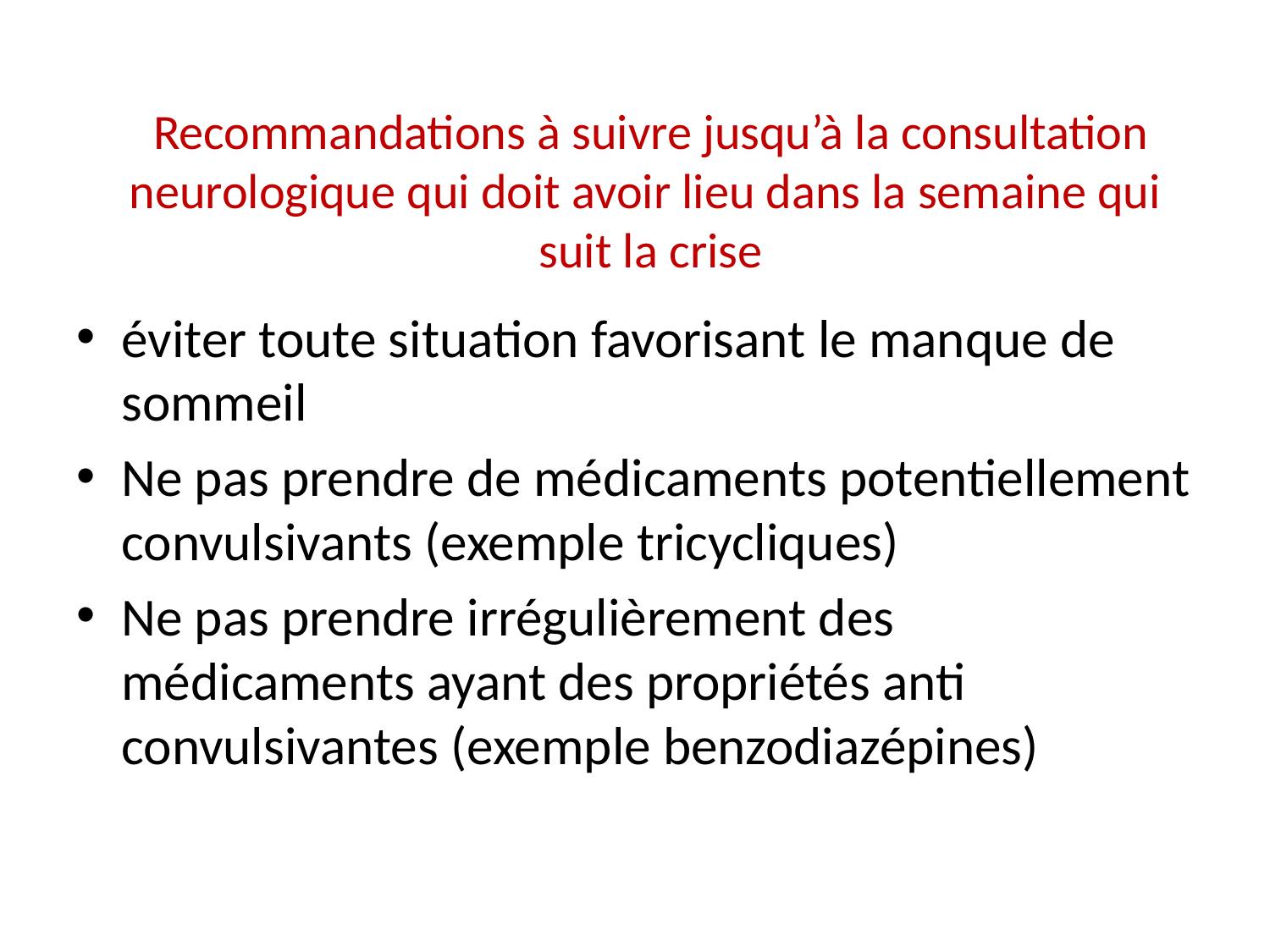

# Recommandations à suivre jusqu’à la consultation neurologique qui doit avoir lieu dans la semaine qui  suit la crise

éviter toute situation favorisant le manque de sommeil
Ne pas prendre de médicaments potentiellement convulsivants (exemple tricycliques)
Ne pas prendre irrégulièrement des médicaments ayant des propriétés anti convulsivantes (exemple benzodiazépines)